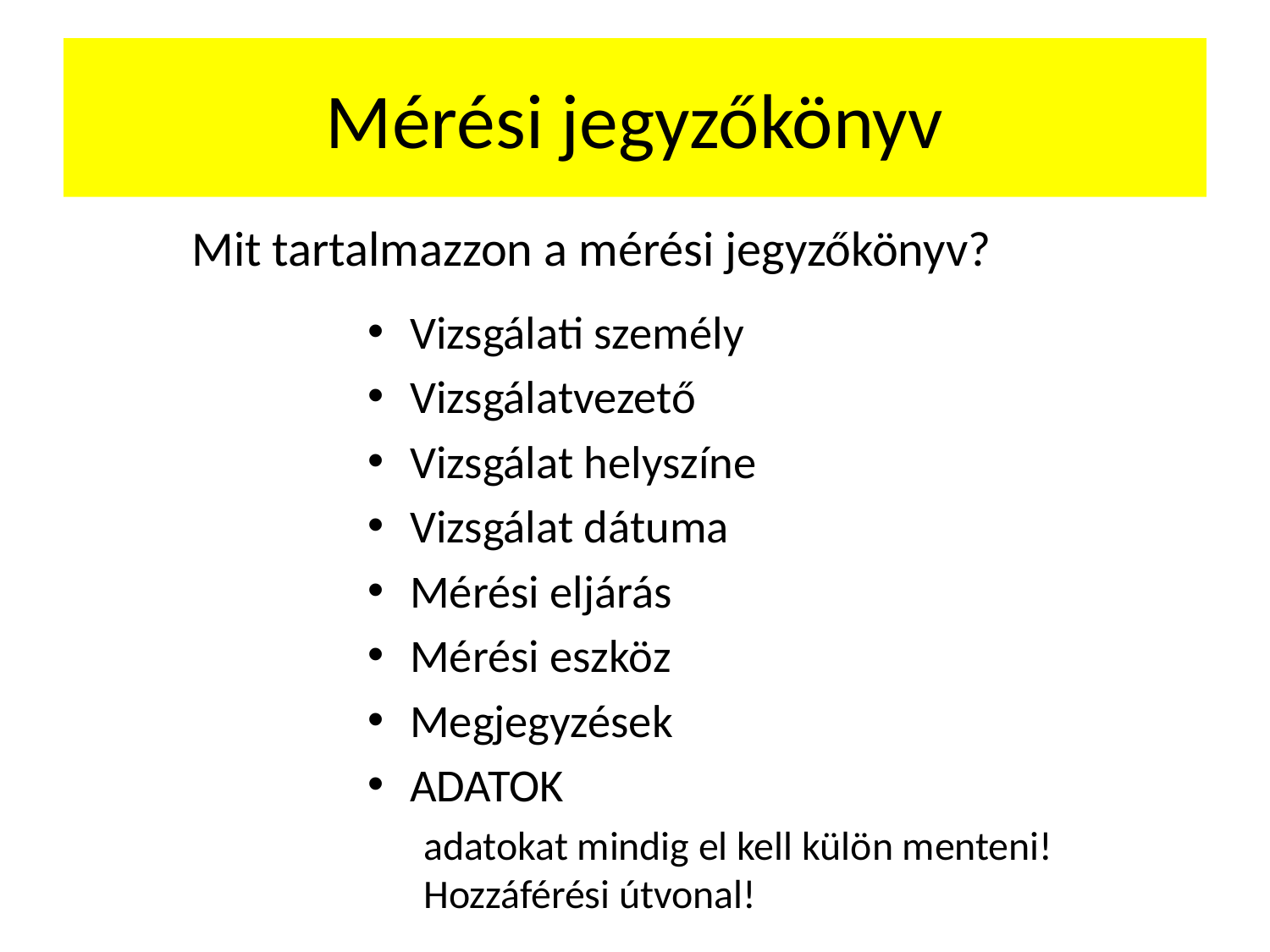

# Mérési jegyzőkönyv
Mit tartalmazzon a mérési jegyzőkönyv?
Vizsgálati személy
Vizsgálatvezető
Vizsgálat helyszíne
Vizsgálat dátuma
Mérési eljárás
Mérési eszköz
Megjegyzések
ADATOK
adatokat mindig el kell külön menteni! Hozzáférési útvonal!